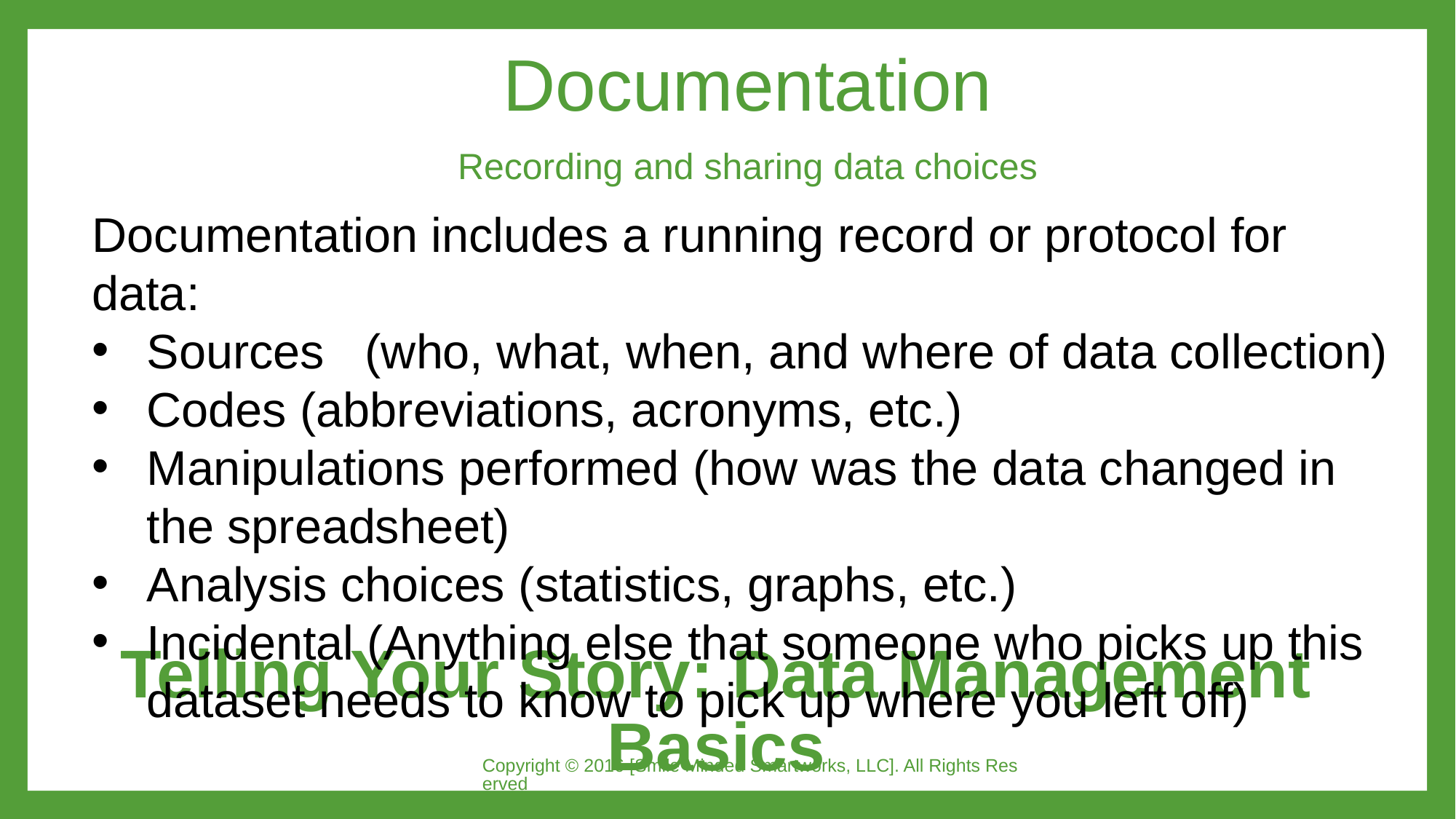

Documentation
Recording and sharing data choices

Documentation includes a running record or protocol for data:
Sources	(who, what, when, and where of data collection)
Codes (abbreviations, acronyms, etc.)
Manipulations performed (how was the data changed in the spreadsheet)
Analysis choices (statistics, graphs, etc.)
Incidental (Anything else that someone who picks up this dataset needs to know to pick up where you left off)

# Telling Your Story: Data Management Basics
Copyright © 2016 [Smile Minded Smartworks, LLC]. All Rights Reserved